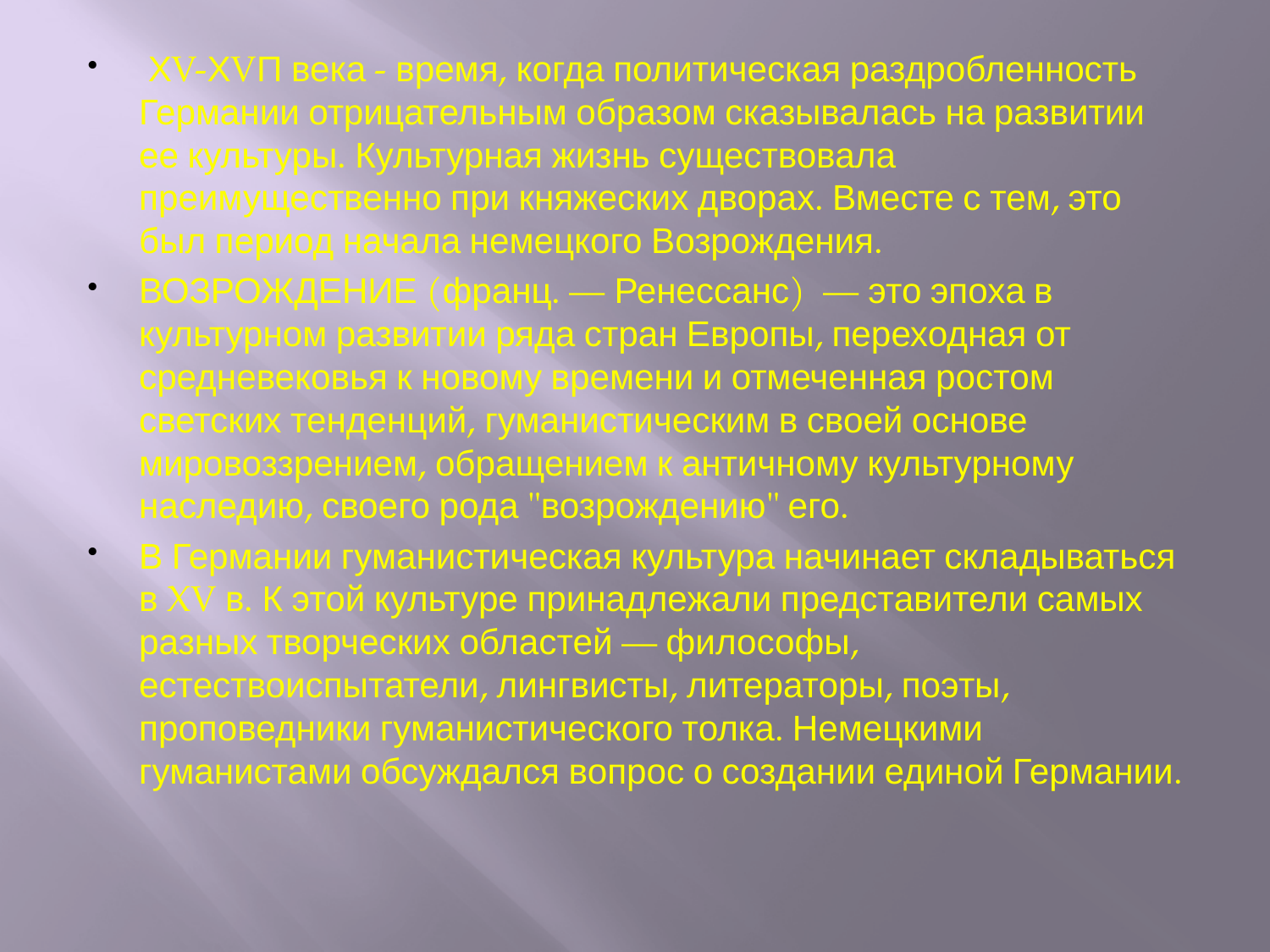

#
 ХV-ХVП века - время, когда политическая раздробленность Германии отрицательным образом сказывалась на развитии ее культуры. Культурная жизнь существовала преимущественно при княжеских дворах. Вместе с тем, это был период начала немецкого Возрождения.
ВОЗРОЖДЕНИЕ (франц. — Ренессанс)  — это эпоха в культурном развитии ряда стран Европы, переходная от средневековья к новому времени и отмеченная ростом светских тенденций, гуманистическим в своей основе мировоззрением, обращением к античному культурному наследию, своего рода "возрождению" его.
В Германии гуманистическая культура начинает складываться в XV в. К этой культуре принадлежали представители самых разных творческих областей — философы, естествоиспытатели, лингвисты, литераторы, поэты, проповедники гуманистического толка. Немецкими гуманистами обсуждался вопрос о создании единой Германии.